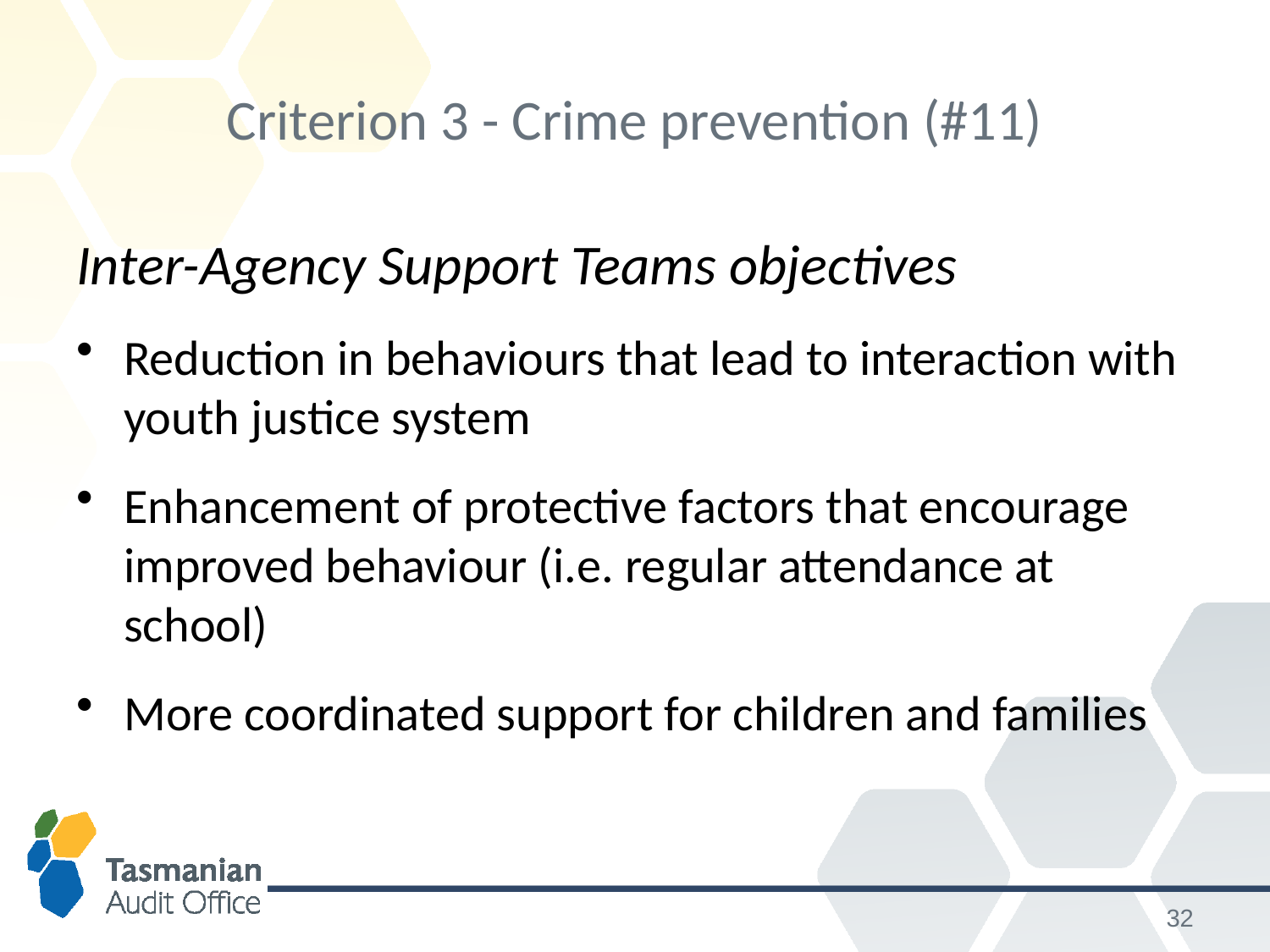

# Criterion 3 - Crime prevention (#11)
Inter-Agency Support Teams objectives

Reduction in behaviours that lead to interaction with youth justice system

Enhancement of protective factors that encourage improved behaviour (i.e. regular attendance at school)

More coordinated support for children and families
32